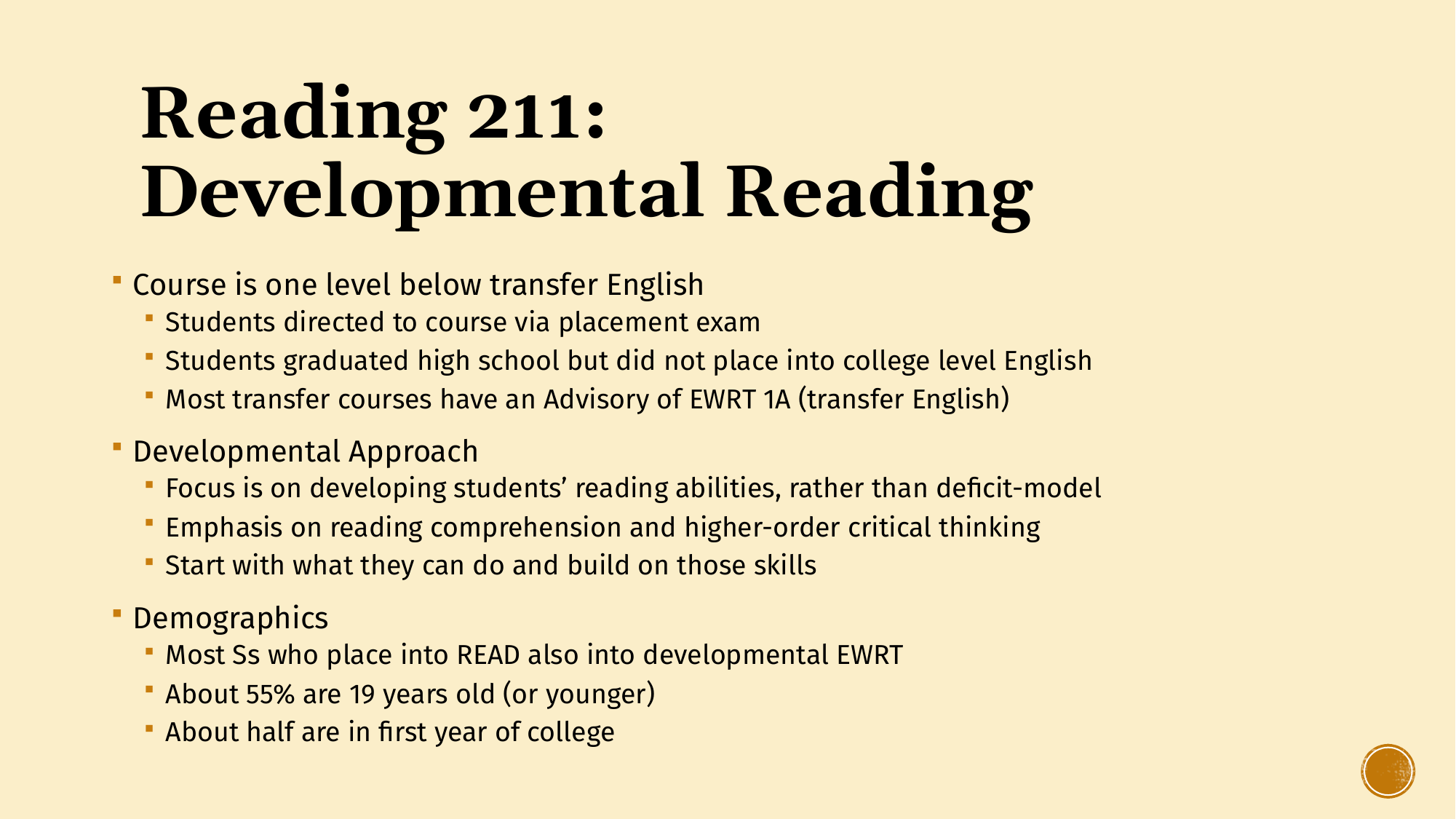

# Reading 211: Developmental Reading
Course is one level below transfer English
Students directed to course via placement exam
Students graduated high school but did not place into college level English
Most transfer courses have an Advisory of EWRT 1A (transfer English)
Developmental Approach
Focus is on developing students’ reading abilities, rather than deficit-model
Emphasis on reading comprehension and higher-order critical thinking
Start with what they can do and build on those skills
Demographics
Most Ss who place into READ also into developmental EWRT
About 55% are 19 years old (or younger)
About half are in first year of college